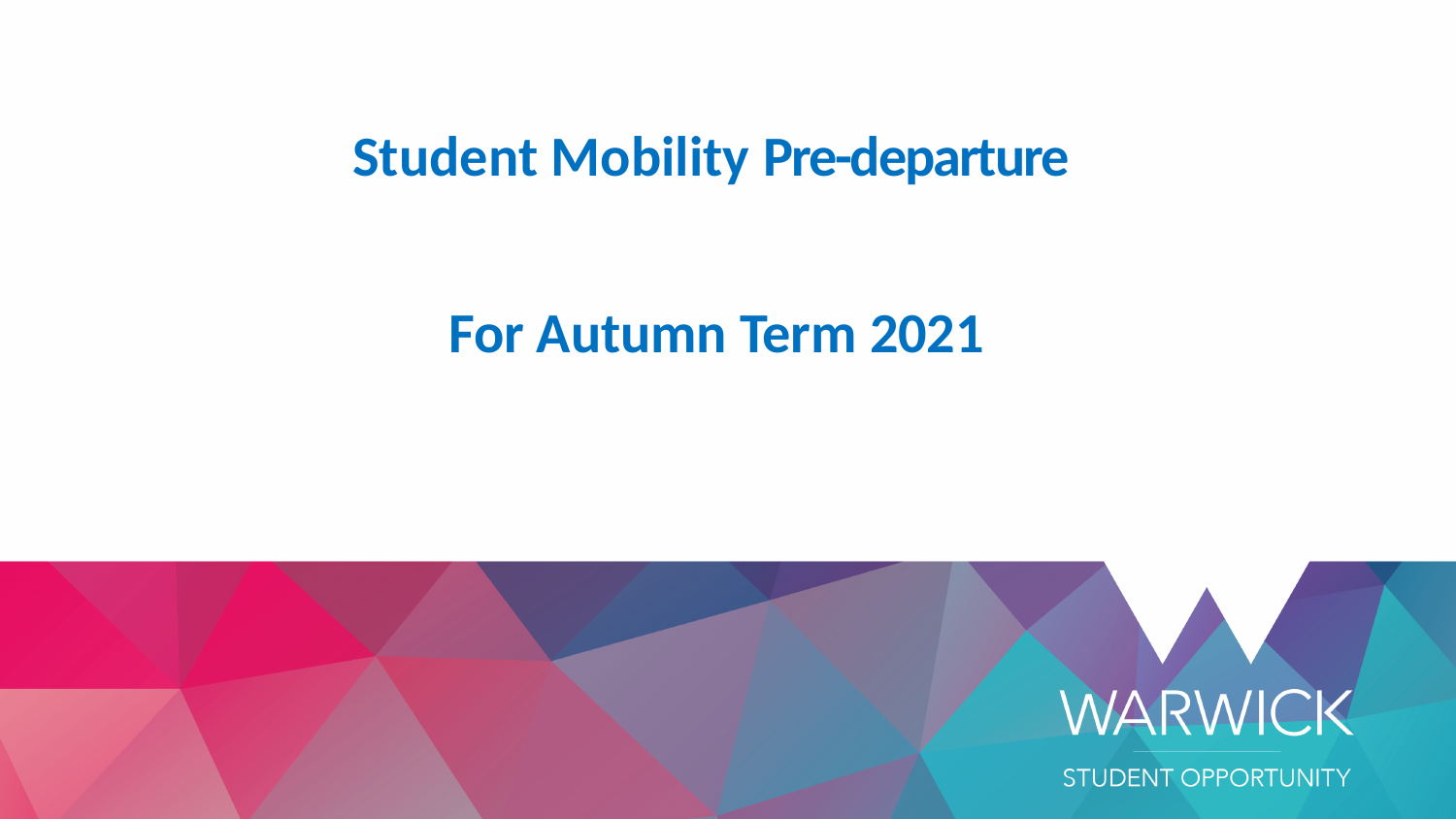

Student Mobility Pre-departure
For Autumn Term 2021